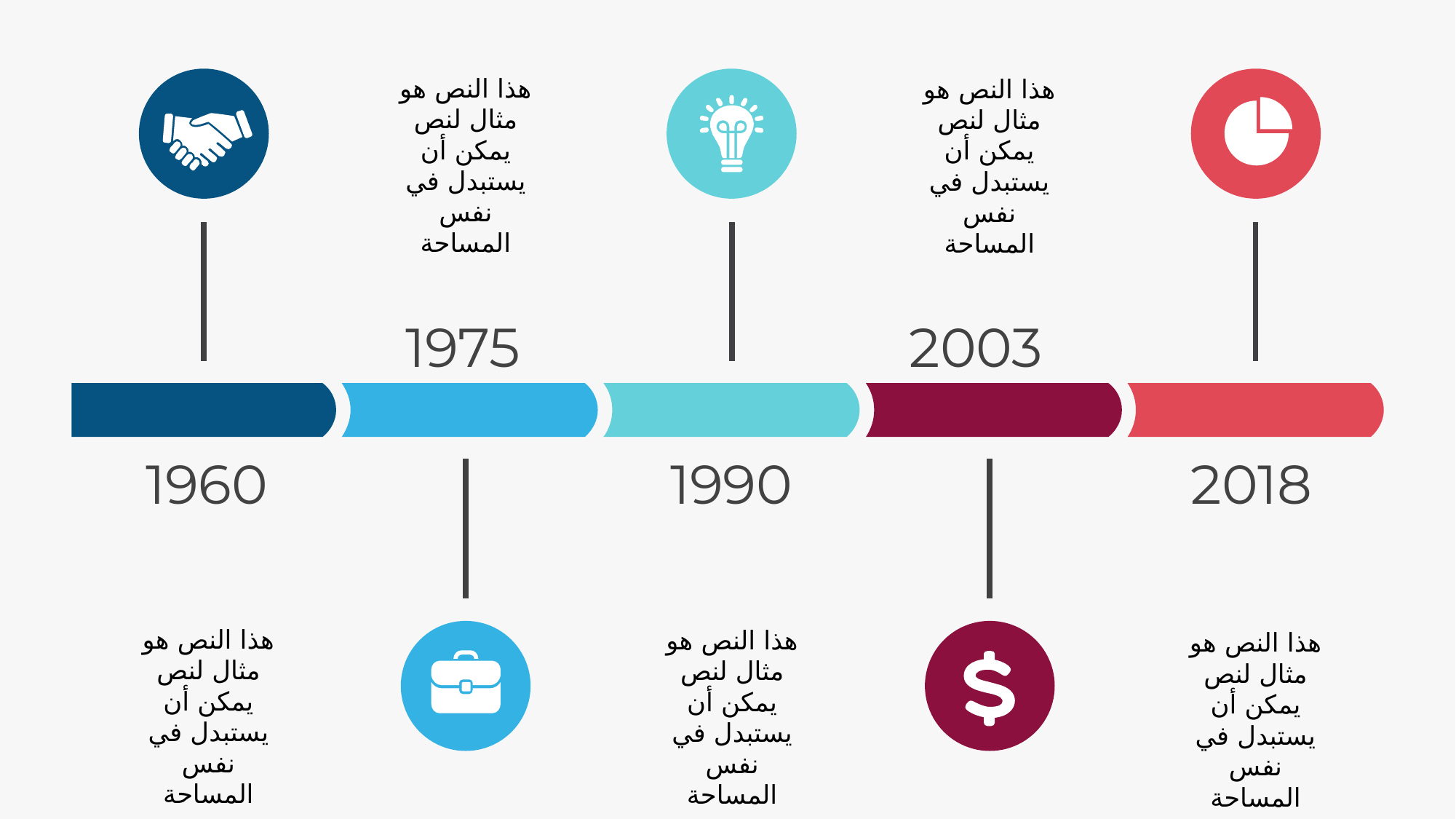

هذا النص هو مثال لنص يمكن أن يستبدل في نفس المساحة
1975
هذا النص هو مثال لنص يمكن أن يستبدل في نفس المساحة
2003

1960
هذا النص هو مثال لنص يمكن أن يستبدل في نفس المساحة
1990
هذا النص هو مثال لنص يمكن أن يستبدل في نفس المساحة
2018
هذا النص هو مثال لنص يمكن أن يستبدل في نفس المساحة